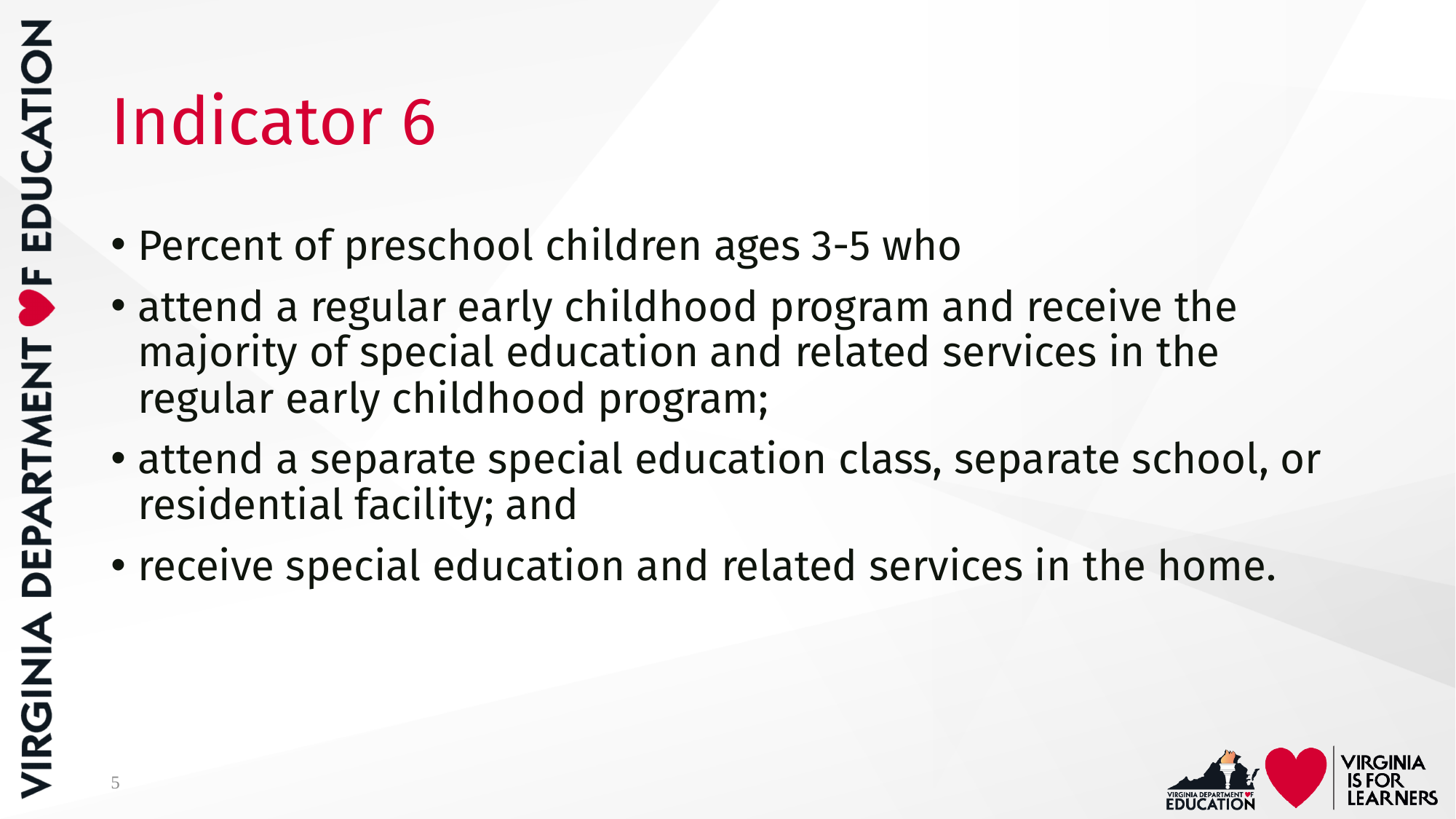

# Indicator 6
Percent of preschool children ages 3-5 who
attend a regular early childhood program and receive the majority of special education and related services in the regular early childhood program;
attend a separate special education class, separate school, or residential facility; and
receive special education and related services in the home.
5